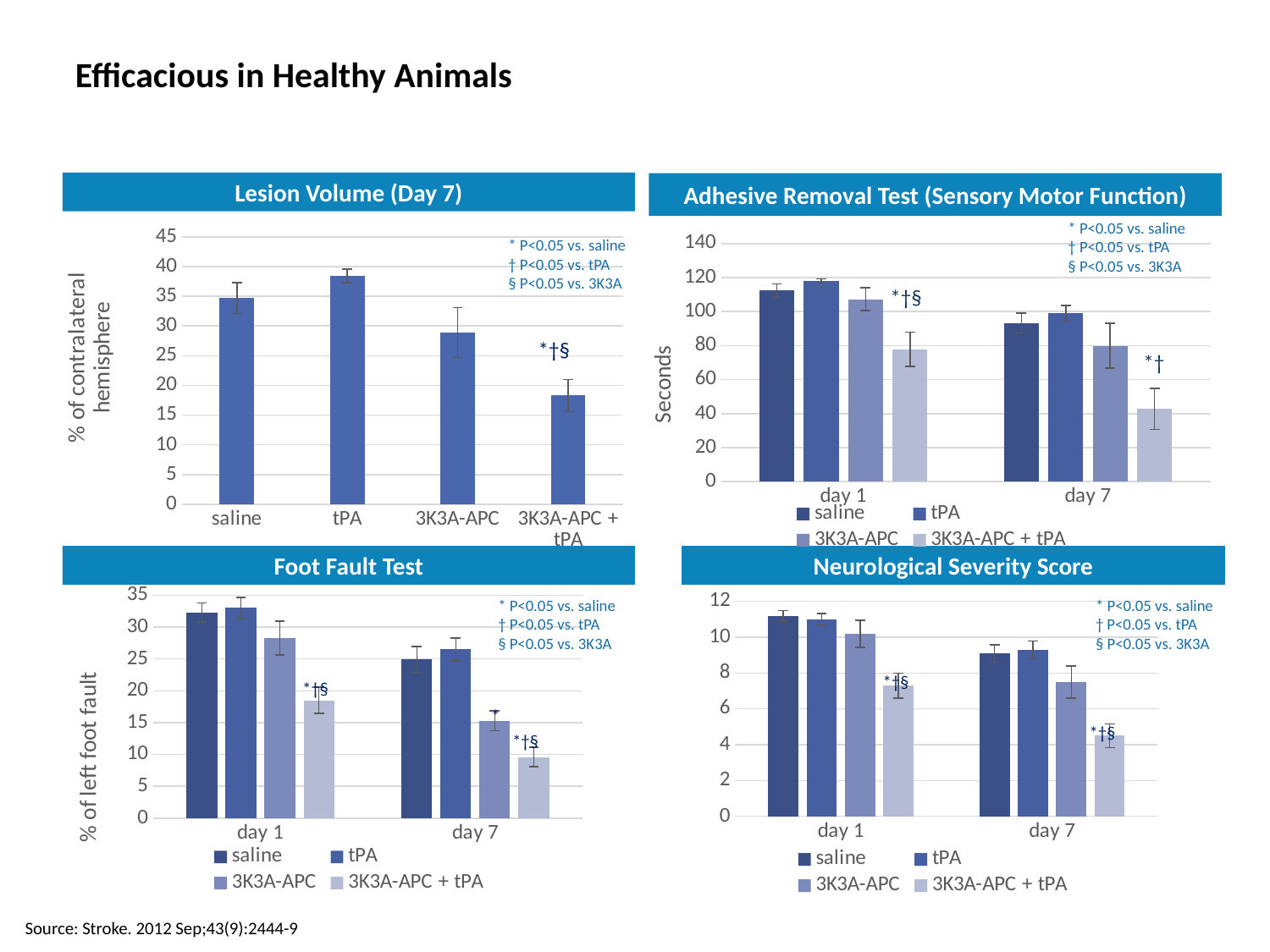

# Efficacious in Healthy Animals
Lesion Volume (Day 7)
Adhesive Removal Test (Sensory Motor Function)
* P<0.05 vs. saline
† P<0.05 vs. tPA
§ P<0.05 vs. 3K3A

### Chart

| Category | saline | tPA | 3K3A-APC | 3K3A-APC + tPA |
|---|---|---|---|---|
| day 1 | 112.3 | 118.0 | 107.3 | 77.8 |
| day 7 | 93.3 | 99.0 | 79.9 | 42.8 |

### Chart

| Category | Lesion Volume |
|---|---|
| saline | 34.68000000000001 |
| tPA | 38.42 |
| 3K3A-APC | 28.88 |
| 3K3A-APC + tPA | 18.28299999999982 |
* P<0.05 vs. saline
† P<0.05 vs. tPA
§ P<0.05 vs. 3K3A
*†§
*†§
*†
Foot Fault Test
Neurological Severity Score

### Chart

| Category | saline | tPA | 3K3A-APC | 3K3A-APC + tPA |
|---|---|---|---|---|
| day 1 | 32.30000000000001 | 33.0 | 28.3 | 18.5 |
| day 7 | 24.9 | 26.5 | 15.3 | 9.6 |

### Chart

| Category | saline | tPA | 3K3A-APC | 3K3A-APC + tPA |
|---|---|---|---|---|
| day 1 | 11.2 | 11.0 | 10.2 | 7.3 |
| day 7 | 9.1 | 9.3 | 7.5 | 4.5 |
* P<0.05 vs. saline
† P<0.05 vs. tPA
§ P<0.05 vs. 3K3A
* P<0.05 vs. saline
† P<0.05 vs. tPA
§ P<0.05 vs. 3K3A
*†§
*†§
*
*†§
*†§
Source: Stroke. 2012 Sep;43(9):2444-9
32